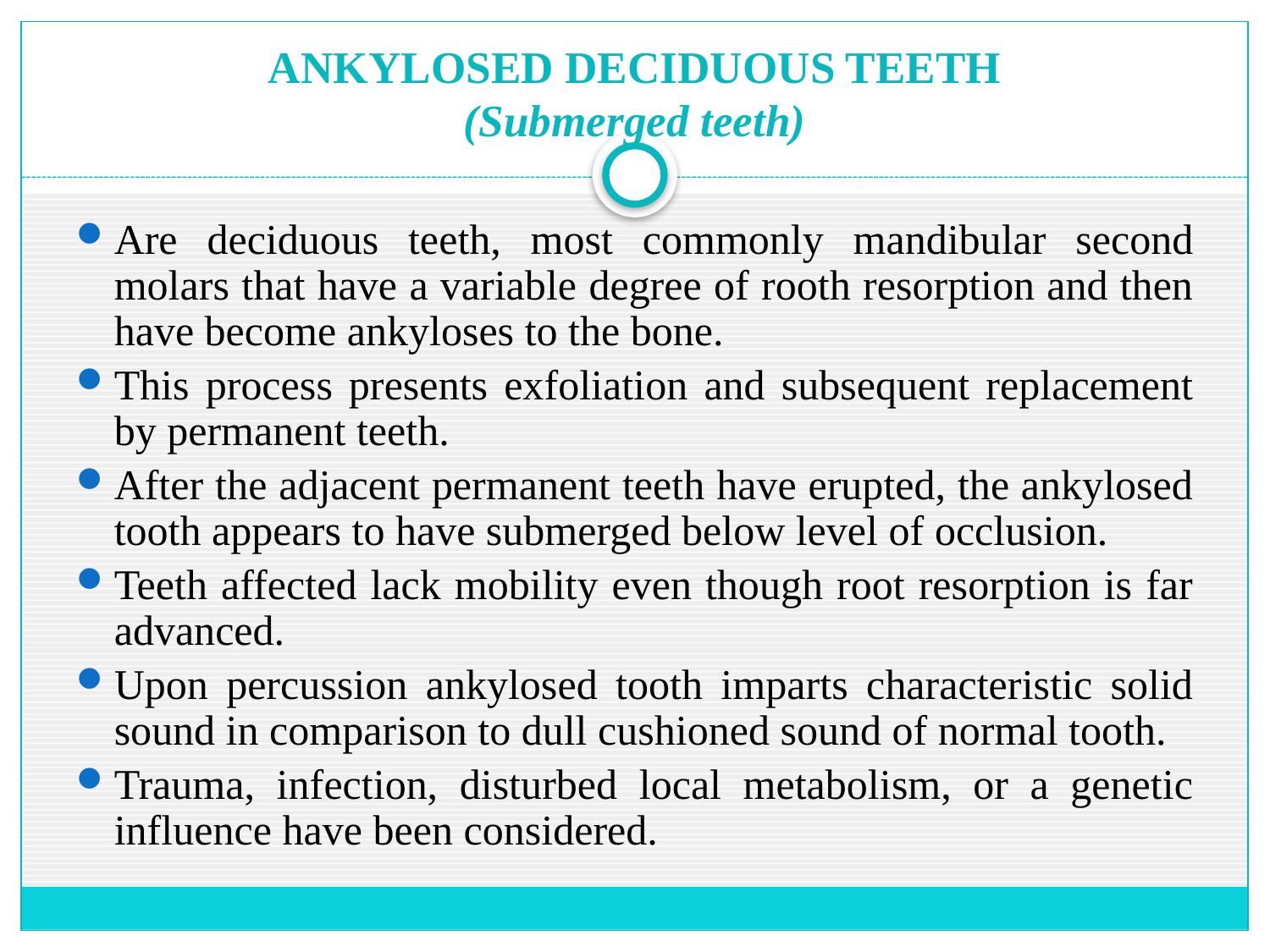

# ANKYLOSED DECIDUOUS TEETH (Submerged teeth)
Are deciduous teeth, most commonly mandibular second molars that have a variable degree of rooth resorption and then have become ankyloses to the bone.
This process presents exfoliation and subsequent replacement by permanent teeth.
After the adjacent permanent teeth have erupted, the ankylosed tooth appears to have submerged below level of occlusion.
Teeth affected lack mobility even though root resorption is far advanced.
Upon percussion ankylosed tooth imparts characteristic solid sound in comparison to dull cushioned sound of normal tooth.
Trauma, infection, disturbed local metabolism, or a genetic influence have been considered.